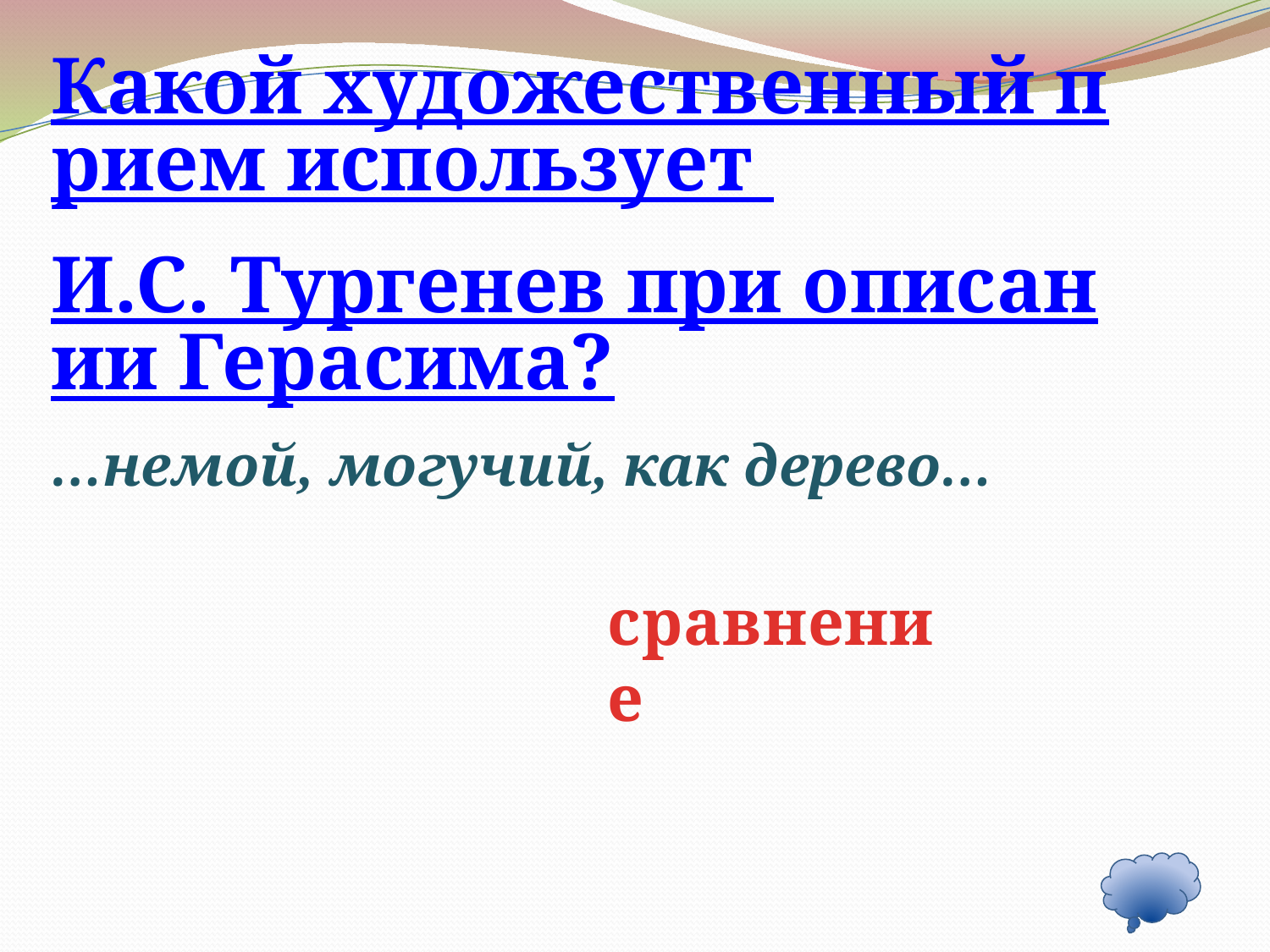

Какой художественный прием использует
И.С. Тургенев при описании Герасима?
…немой, могучий, как дерево…

сравнение